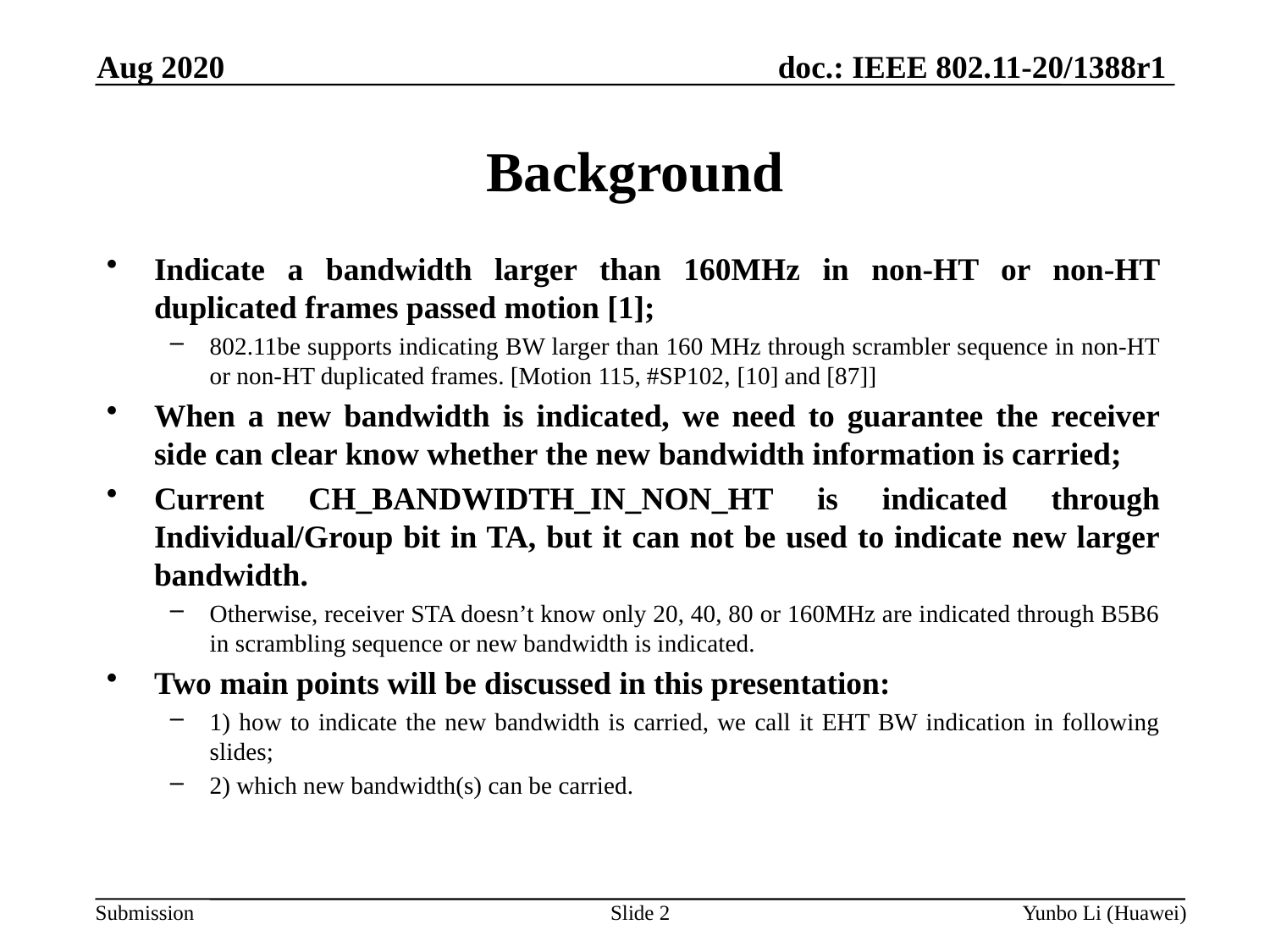

Aug 2020
# Background
Indicate a bandwidth larger than 160MHz in non-HT or non-HT duplicated frames passed motion [1];
802.11be supports indicating BW larger than 160 MHz through scrambler sequence in non-HT or non-HT duplicated frames. [Motion 115, #SP102, [10] and [87]]
When a new bandwidth is indicated, we need to guarantee the receiver side can clear know whether the new bandwidth information is carried;
Current CH_BANDWIDTH_IN_NON_HT is indicated through Individual/Group bit in TA, but it can not be used to indicate new larger bandwidth.
Otherwise, receiver STA doesn’t know only 20, 40, 80 or 160MHz are indicated through B5B6 in scrambling sequence or new bandwidth is indicated.
Two main points will be discussed in this presentation:
1) how to indicate the new bandwidth is carried, we call it EHT BW indication in following slides;
2) which new bandwidth(s) can be carried.

Slide 2
Yunbo Li (Huawei)